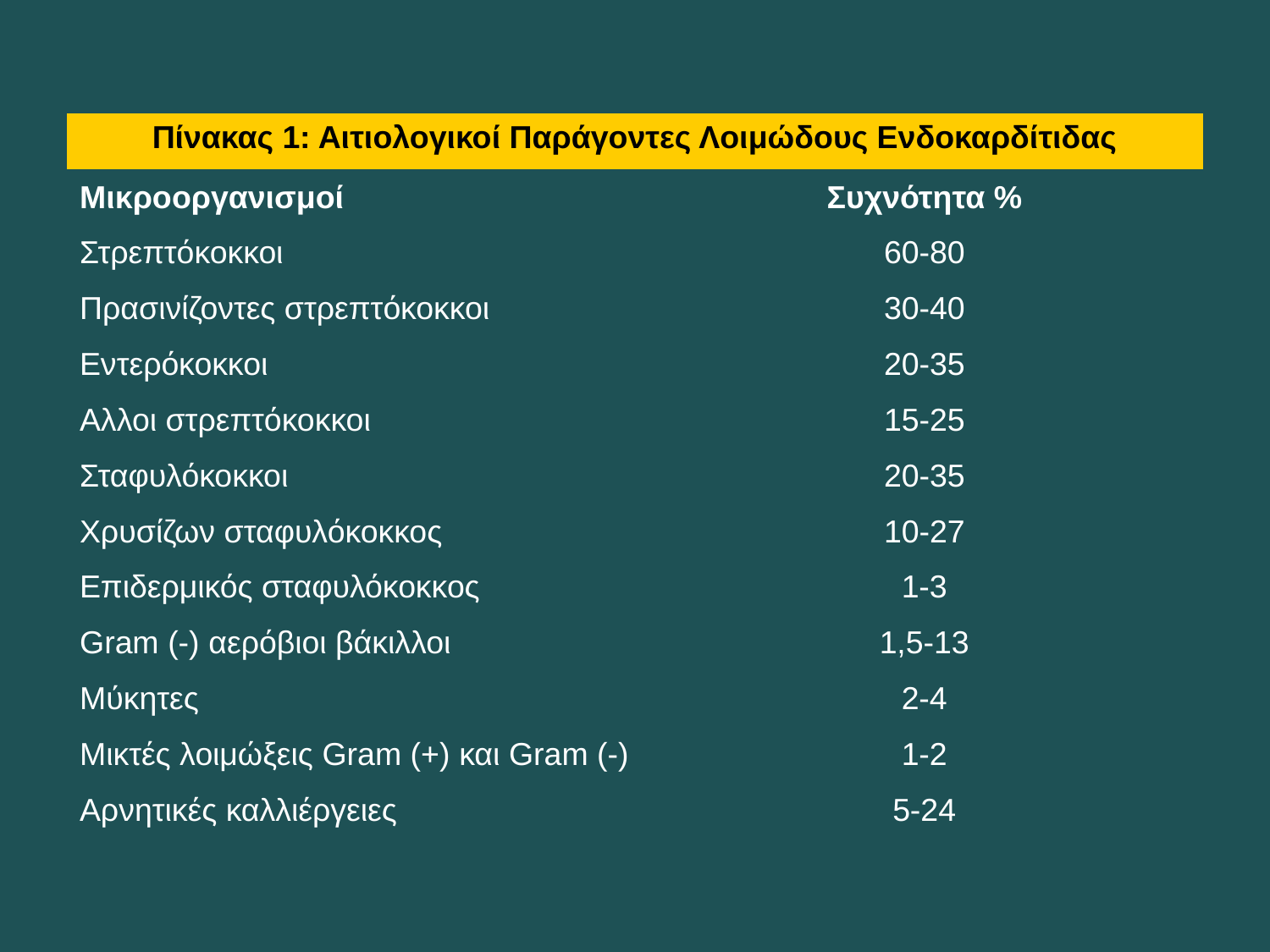

| Πίνακας 1: Αιτιολογικοί Παράγοντες Λοιμώδους Ενδοκαρδίτιδας |  |
| --- | --- |
| Μικροοργανισμοί | Συχνότητα % |
| Στρεπτόκοκκοι | 60-80 |
| Πρασινίζοντες στρεπτόκοκκοι | 30-40 |
| Εντερόκοκκοι | 20-35 |
| Αλλοι στρεπτόκοκκοι | 15-25 |
| Σταφυλόκοκκοι | 20-35 |
| Χρυσίζων σταφυλόκοκκος | 10-27 |
| Επιδερμικός σταφυλόκοκκος | 1-3 |
| Gram (-) αερόβιοι βάκιλλοι | 1,5-13 |
| Μύκητες | 2-4 |
| Μικτές λοιμώξεις Gram (+) και Gram (-) | 1-2 |
| Αρνητικές καλλιέργειες | 5-24 |